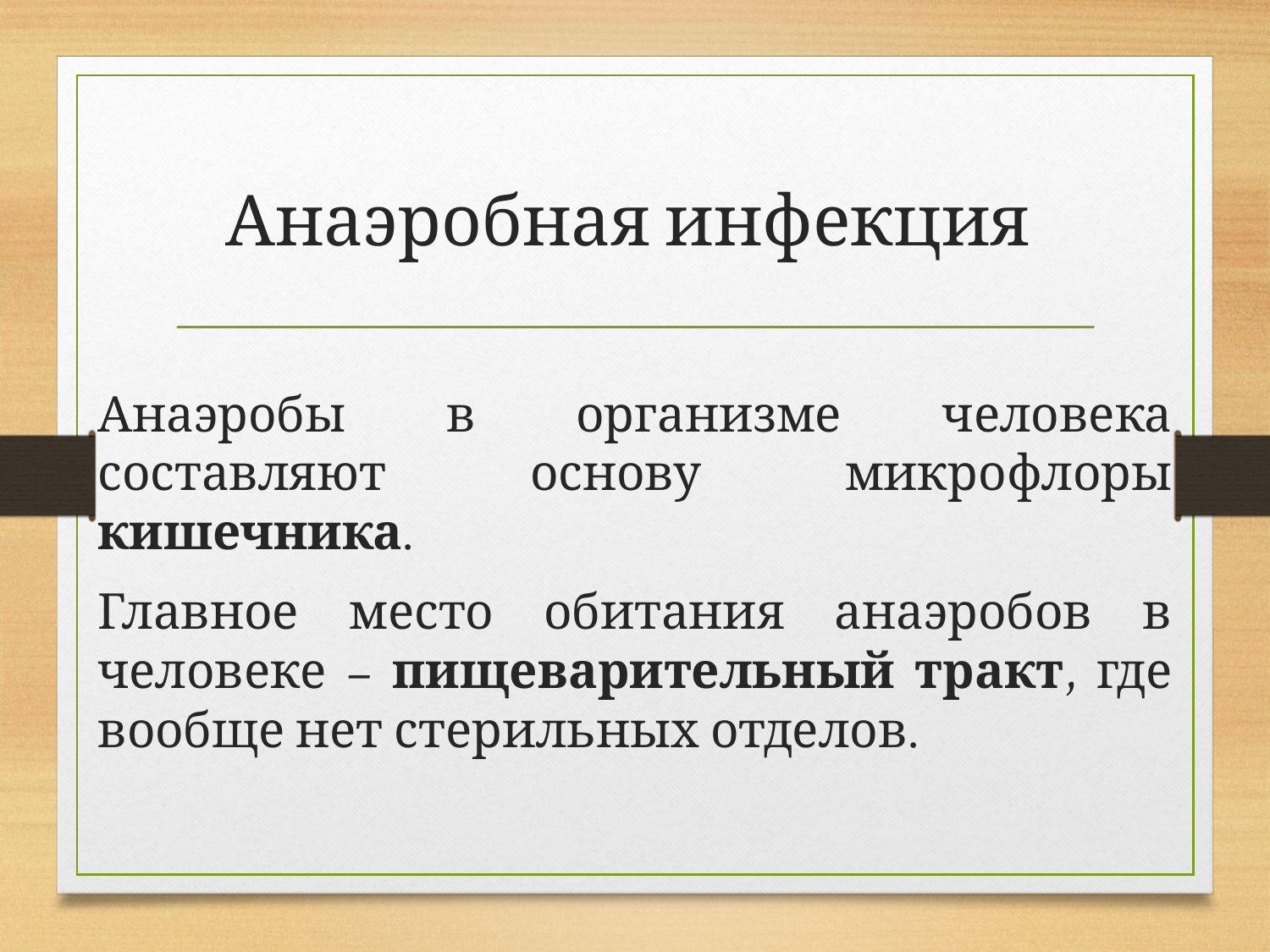

# Анаэробная инфекция
Анаэробы в организме человека составляют основу микрофлоры кишечника.
Главное место обитания анаэробов в человеке – пищеварительный тракт, где вообще нет стерильных отделов.